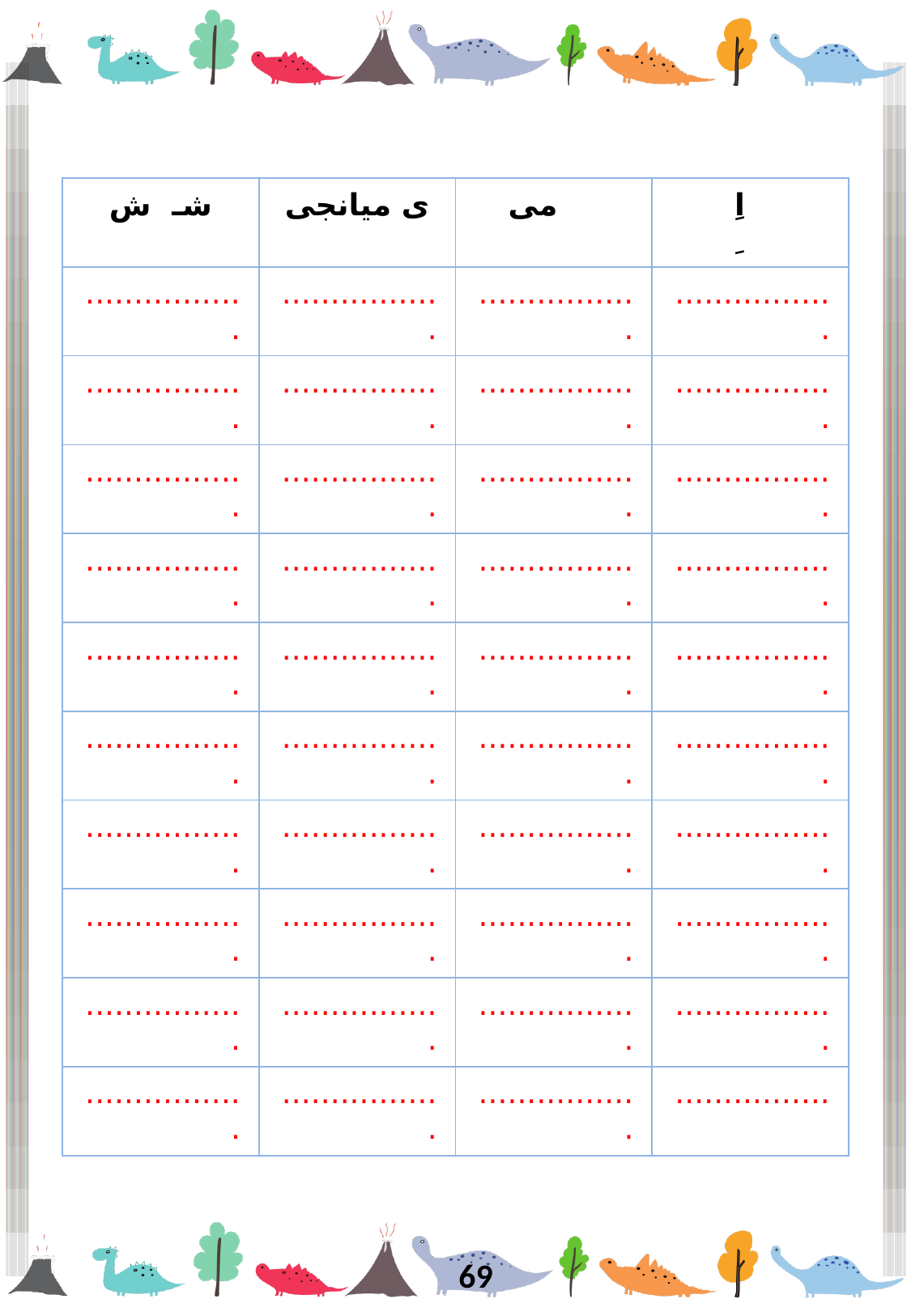

| شـ ش | ی میانجی | می | اِ ِ |
| --- | --- | --- | --- |
| ................. | ................. | ................. | ................. |
| ................. | ................. | ................. | ................. |
| ................. | ................. | ................. | ................. |
| ................. | ................. | ................. | ................. |
| ................. | ................. | ................. | ................. |
| ................. | ................. | ................. | ................. |
| ................. | ................. | ................. | ................. |
| ................. | ................. | ................. | ................. |
| ................. | ................. | ................. | ................. |
| ................. | ................. | ................. | ................ |

69